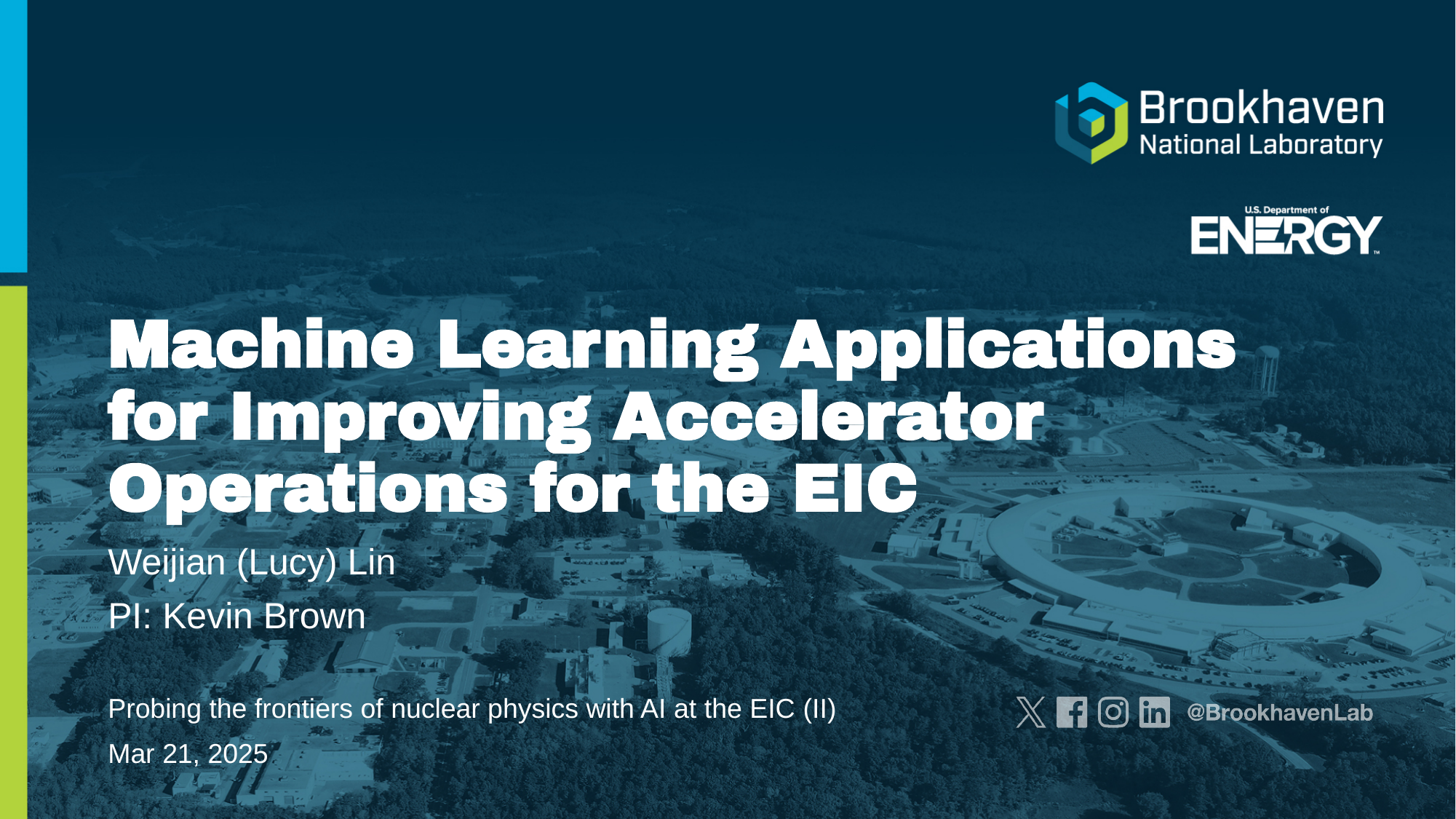

# Machine Learning Applications for Improving Accelerator Operations for the EIC
Weijian (Lucy) Lin
PI: Kevin Brown
Probing the frontiers of nuclear physics with AI at the EIC (II)
Mar 21, 2025